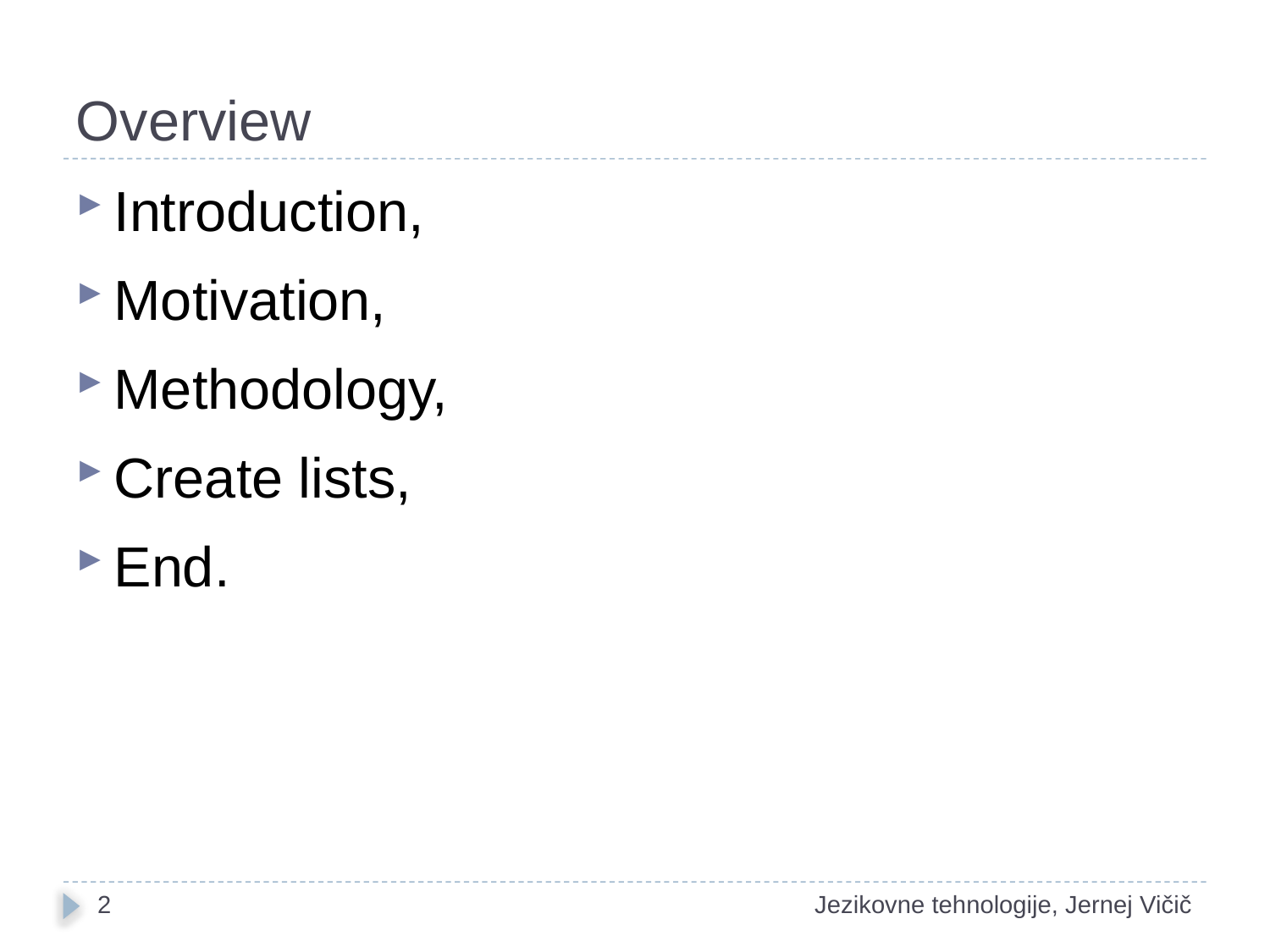

Overview
Introduction,
Motivation,
Methodology,
Create lists,
End.

2
Jezikovne tehnologije, Jernej Vičič